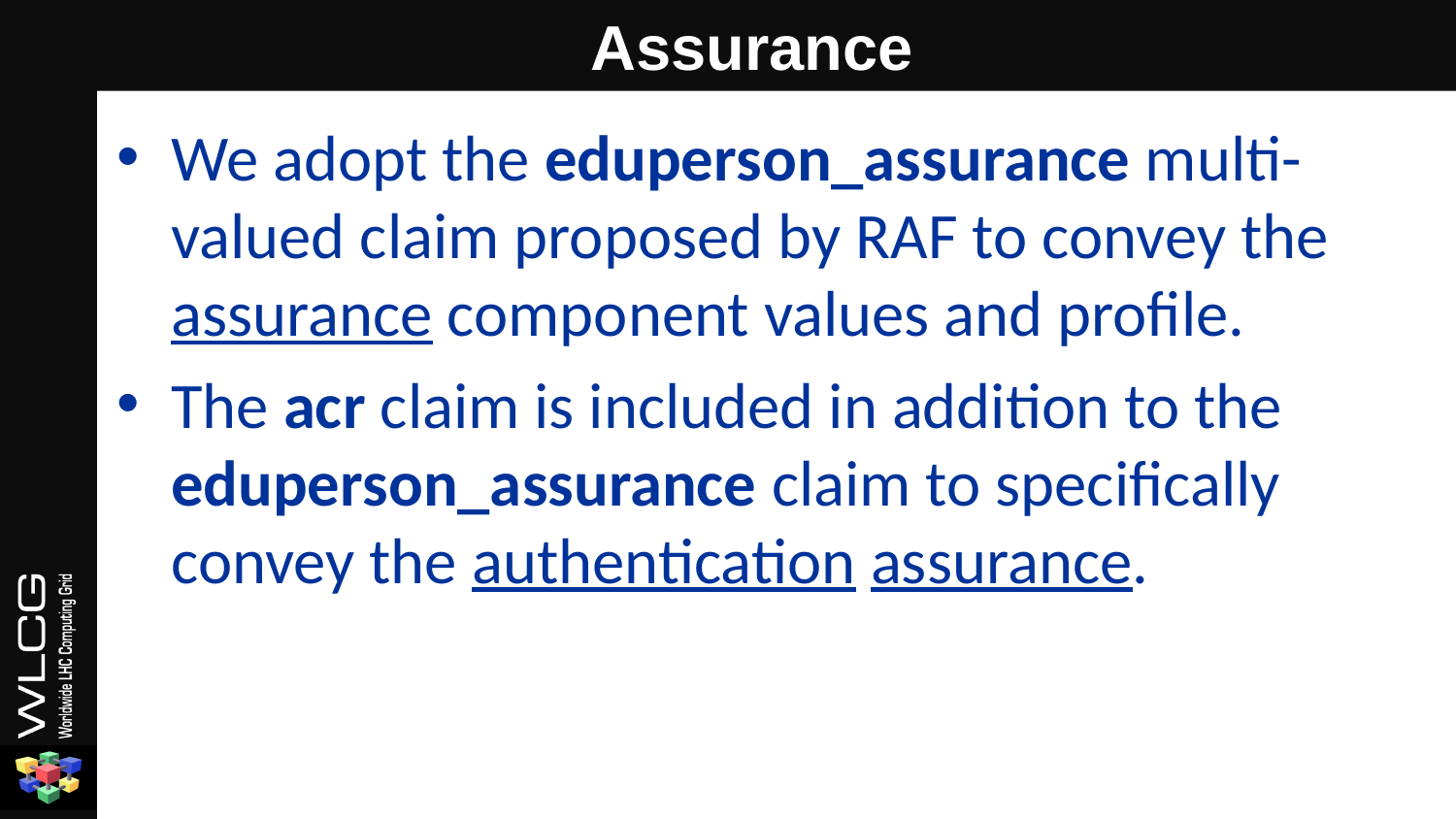

# Assurance
We adopt the eduperson_assurance multi-valued claim proposed by RAF to convey the assurance component values and profile.
The acr claim is included in addition to the eduperson_assurance claim to specifically convey the authentication assurance.